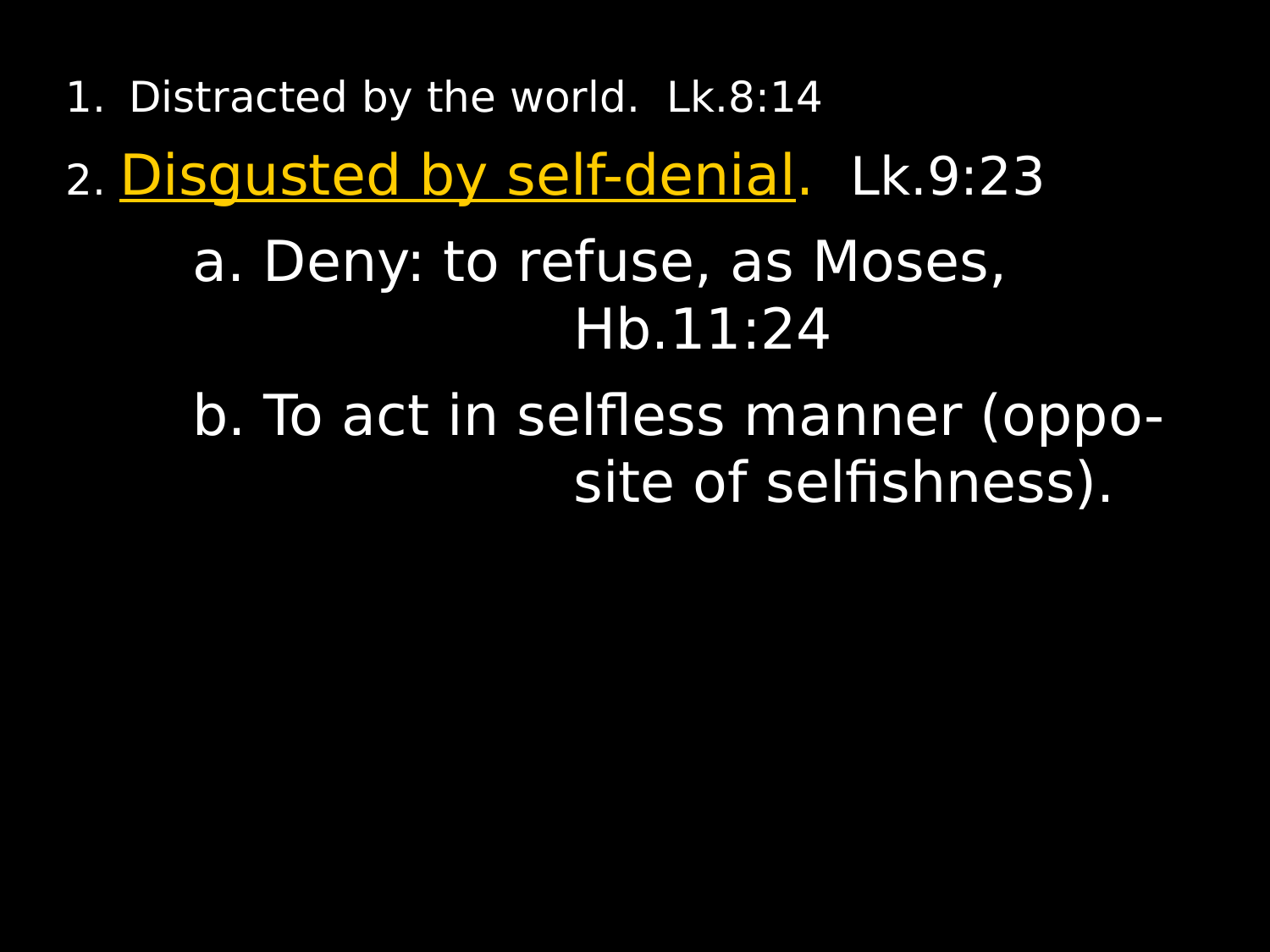

Distracted by the world.  Lk.8:14
2. Disgusted by self-denial.  Lk.9:23
	a. Deny: to refuse, as Moses, 					Hb.11:24
	b. To act in selfless manner (oppo-				site of selfishness).